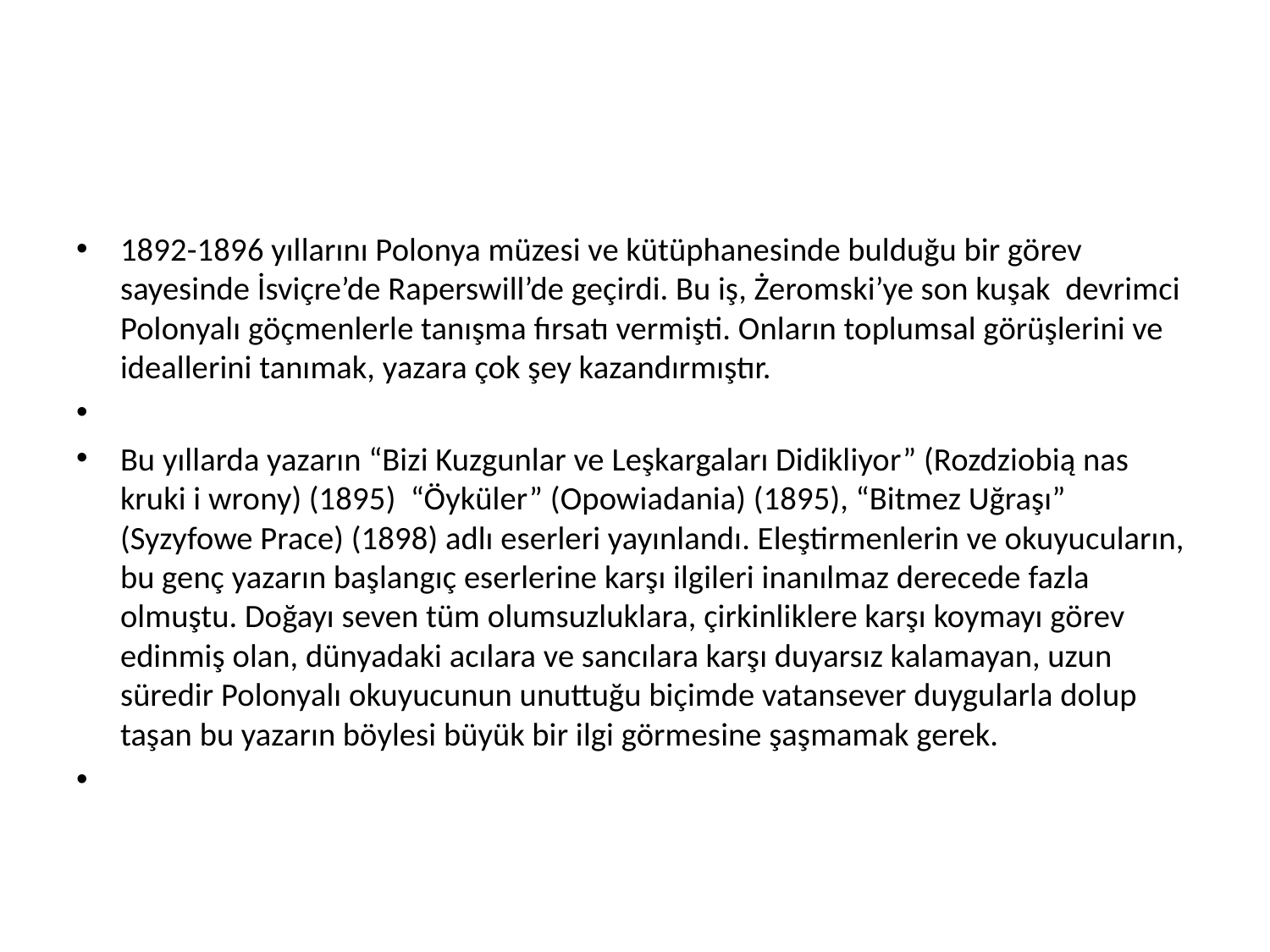

#
1892-1896 yıllarını Polonya müzesi ve kütüphanesinde bulduğu bir görev sayesinde İsviçre’de Raperswill’de geçirdi. Bu iş, Żeromski’ye son kuşak  devrimci Polonyalı göçmenlerle tanışma fırsatı vermişti. Onların toplumsal görüşlerini ve ideallerini tanımak, yazara çok şey kazandırmıştır.

Bu yıllarda yazarın “Bizi Kuzgunlar ve Leşkargaları Didikliyor” (Rozdziobią nas kruki i wrony) (1895)  “Öyküler” (Opowiadania) (1895), “Bitmez Uğraşı” (Syzyfowe Prace) (1898) adlı eserleri yayınlandı. Eleştirmenlerin ve okuyucuların, bu genç yazarın başlangıç eserlerine karşı ilgileri inanılmaz derecede fazla olmuştu. Doğayı seven tüm olumsuzluklara, çirkinliklere karşı koymayı görev edinmiş olan, dünyadaki acılara ve sancılara karşı duyarsız kalamayan, uzun süredir Polonyalı okuyucunun unuttuğu biçimde vatansever duygularla dolup taşan bu yazarın böylesi büyük bir ilgi görmesine şaşmamak gerek.